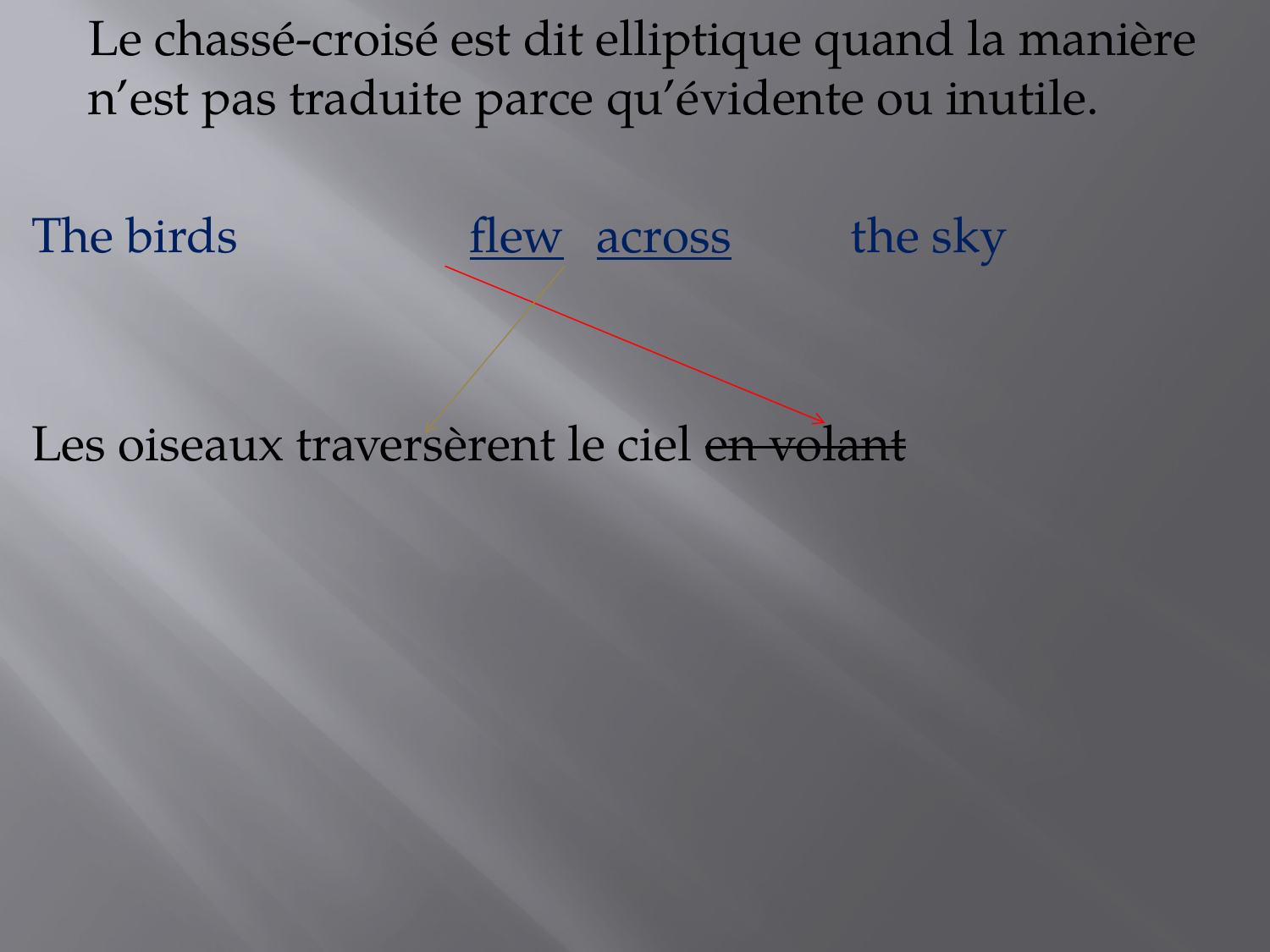

Le chassé-croisé est dit elliptique quand la manière n’est pas traduite parce qu’évidente ou inutile.

The birds		flew	across	the sky

Les oiseaux traversèrent le ciel en volant